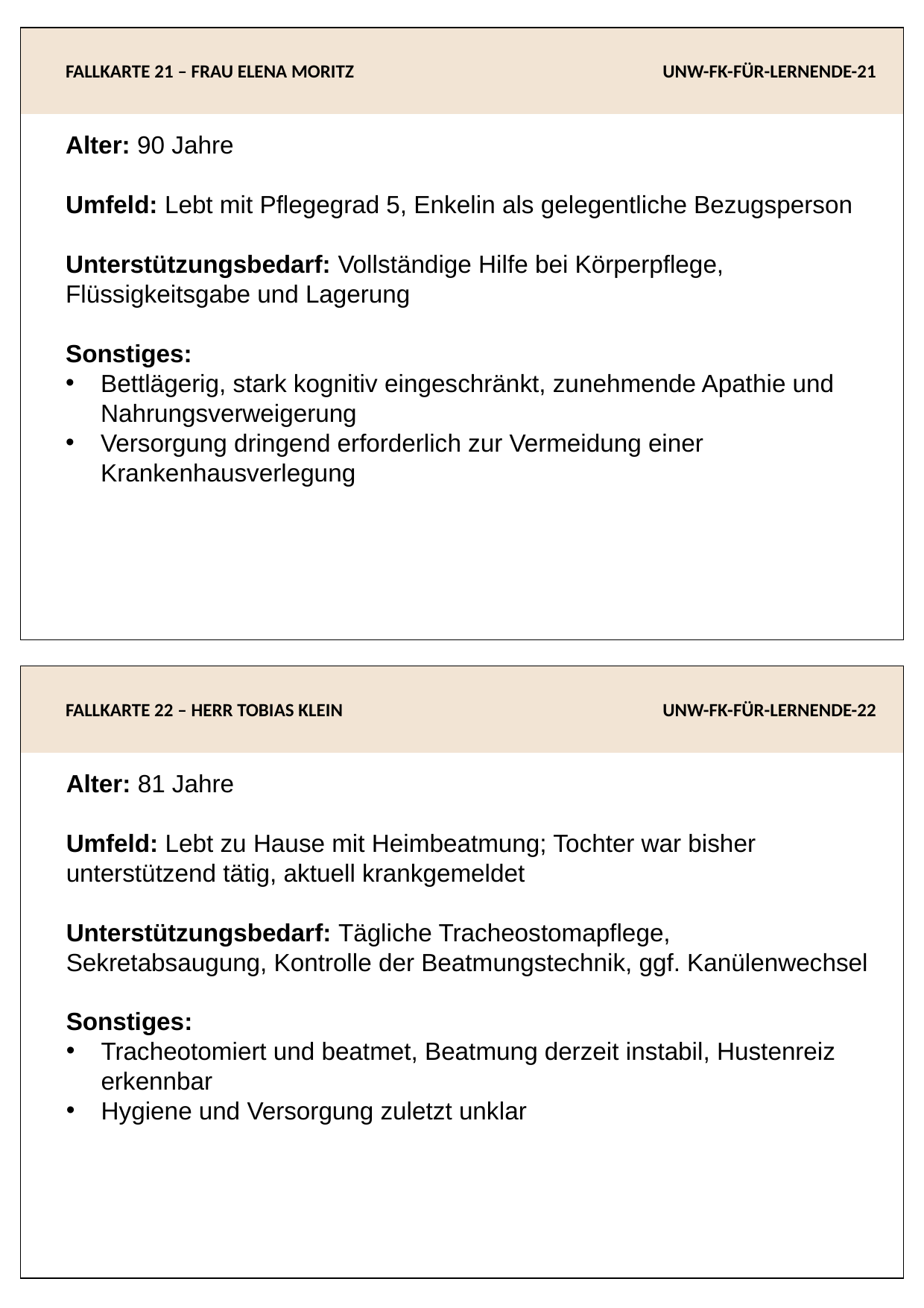

FALLKARTE 21 – FRAU ELENA MORITZ
UNW-FK-FÜR-LERNENDE-21
Alter: 90 Jahre

Umfeld: Lebt mit Pflegegrad 5, Enkelin als gelegentliche Bezugsperson

Unterstützungsbedarf: Vollständige Hilfe bei Körperpflege, Flüssigkeitsgabe und Lagerung

Sonstiges:
Bettlägerig, stark kognitiv eingeschränkt, zunehmende Apathie und Nahrungsverweigerung
Versorgung dringend erforderlich zur Vermeidung einer Krankenhausverlegung

FALLKARTE 22 – HERR TOBIAS KLEIN
UNW-FK-FÜR-LERNENDE-22
Alter: 81 Jahre

Umfeld: Lebt zu Hause mit Heimbeatmung; Tochter war bisher unterstützend tätig, aktuell krankgemeldet

Unterstützungsbedarf: Tägliche Tracheostomapflege, Sekretabsaugung, Kontrolle der Beatmungstechnik, ggf. Kanülenwechsel

Sonstiges:
Tracheotomiert und beatmet, Beatmung derzeit instabil, Hustenreiz erkennbar
Hygiene und Versorgung zuletzt unklar